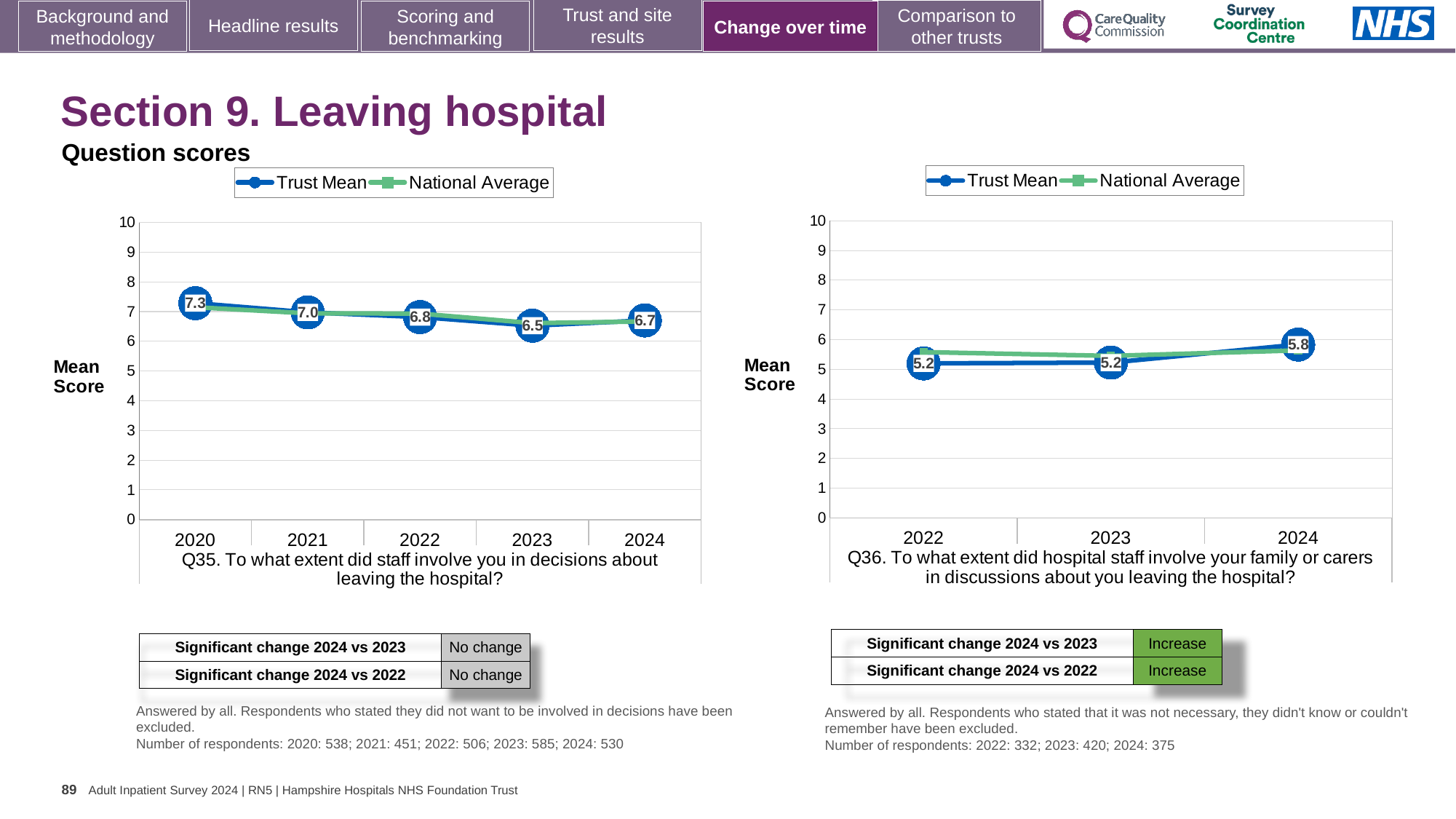

# Section 9. Leaving hospital
Question scores

### Chart

| Category | Trust Mean | National Average |
|---|---|---|
| 2022 | 5.19990502772017 | 5.580055020765087 |
| 2023 | 5.226143738356728 | 5.451676179215576 |
| 2024 | 5.83385811117797 | 5.636999691765052 |

### Chart

| Category | Trust Mean | National Average |
|---|---|---|
| 2020 | 7.285706601090274 | 7.147980493225688 |
| 2021 | 6.975640483724581 | 6.942881082282427 |
| 2022 | 6.815727253345636 | 6.934191277792261 |
| 2023 | 6.526818408496809 | 6.61286261178177 |
| 2024 | 6.703700670936904 | 6.668295380326844 |
| Significant change 2024 vs 2023 | Increase |
| --- | --- |
| Significant change 2024 vs 2022 | Increase |
| Significant change 2024 vs 2023 | No change |
| --- | --- |
| Significant change 2024 vs 2022 | No change |
Answered by all. Respondents who stated they did not want to be involved in decisions have been excluded.
Number of respondents: 2020: 538; 2021: 451; 2022: 506; 2023: 585; 2024: 530

Answered by all. Respondents who stated that it was not necessary, they didn't know or couldn't remember have been excluded.
Number of respondents: 2022: 332; 2023: 420; 2024: 375

89